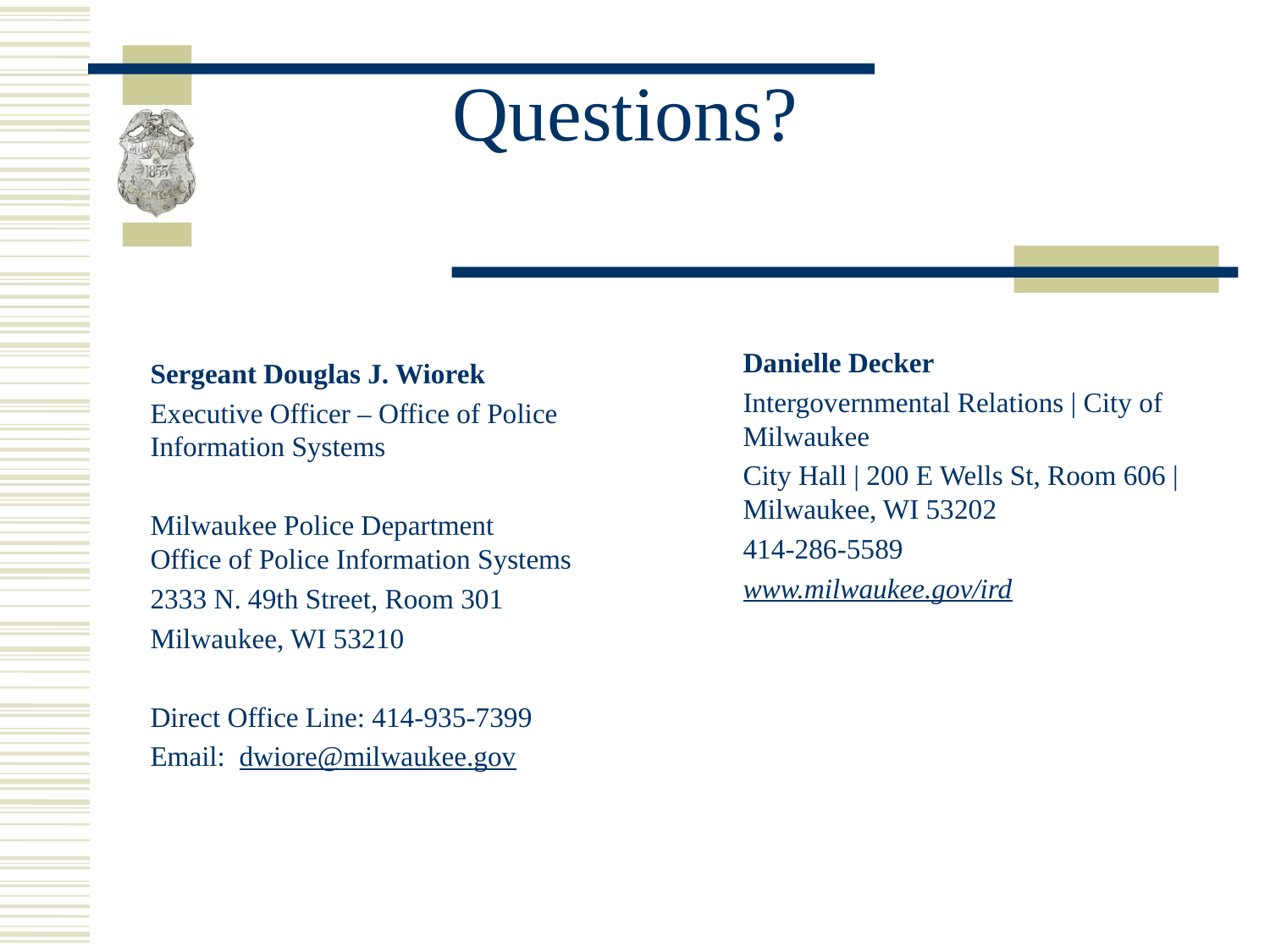

# Questions?
Danielle Decker
Intergovernmental Relations | City of Milwaukee
City Hall | 200 E Wells St, Room 606 | Milwaukee, WI 53202
414-286-5589
www.milwaukee.gov/ird

Sergeant Douglas J. Wiorek
Executive Officer – Office of Police Information Systems

Milwaukee Police Department
Office of Police Information Systems
2333 N. 49th Street, Room 301
Milwaukee, WI 53210

Direct Office Line: 414-935-7399
Email:  dwiore@milwaukee.gov